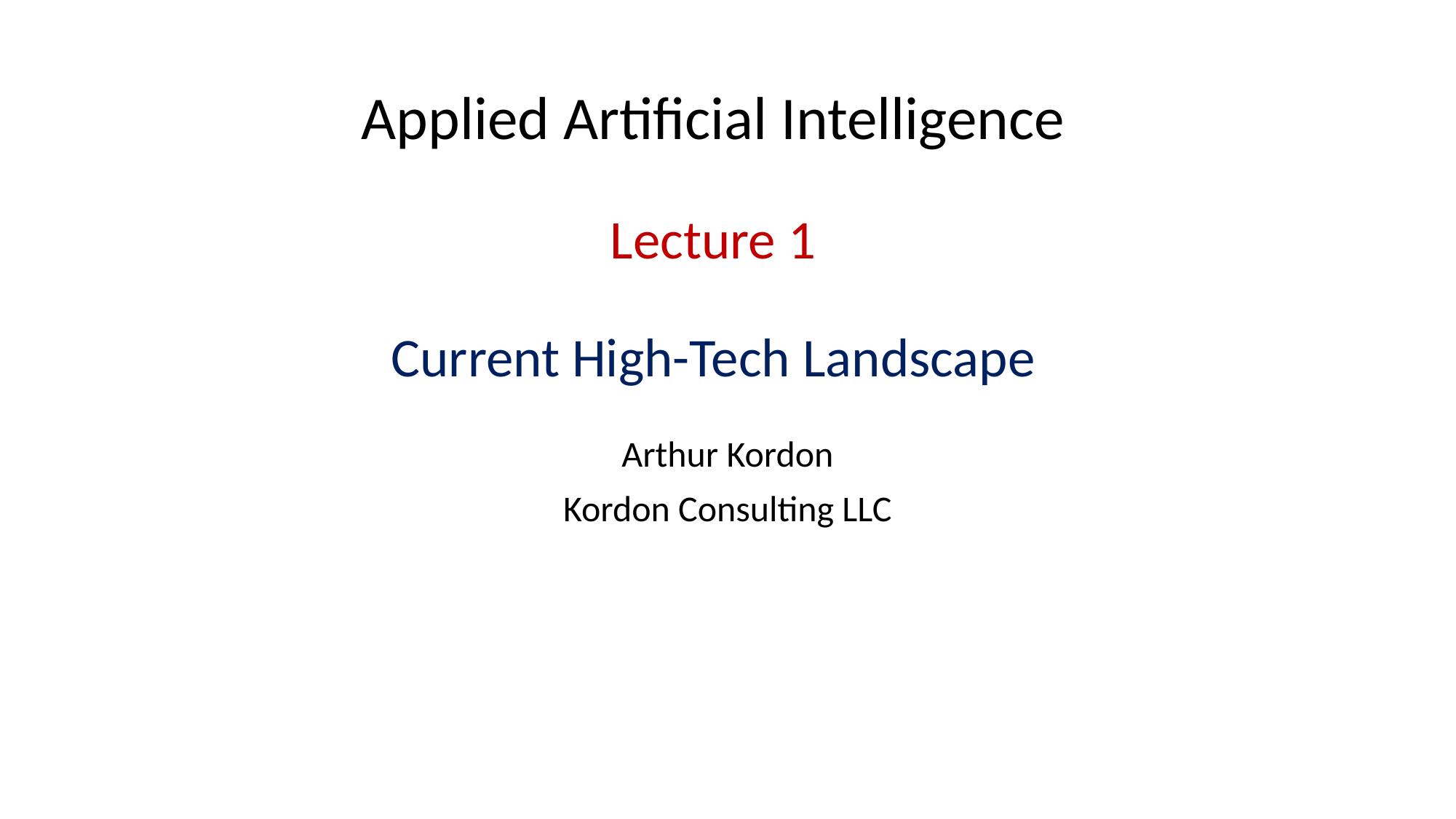

# Applied Artificial Intelligence Lecture 1 Current High-Tech Landscape
Arthur Kordon
Kordon Consulting LLC